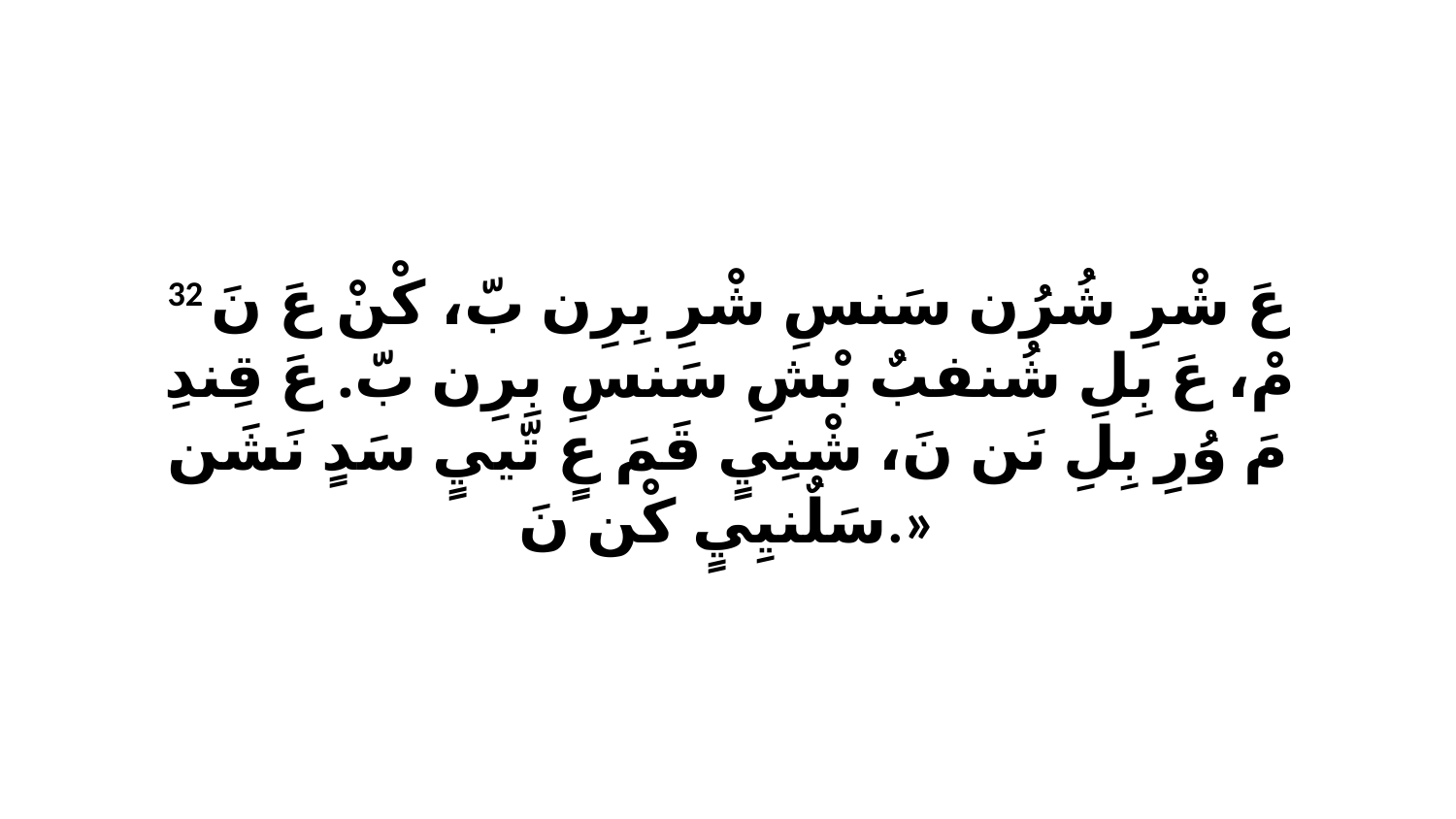

32 عَ شْرِ شُرُن سَنسِ شْرِ بِرِن بّ، كْنْ عَ نَ مْ، عَ بِلِ شُنفبٌ بْشِ سَنسِ بِرِن بّ. عَ قِندِ مَ وُرِ بِلِ نَن نَ، شْنِيٍ قَمَ عٍ تّييٍ سَدٍ نَشَن سَلٌنيِيٍ كْن نَ.»